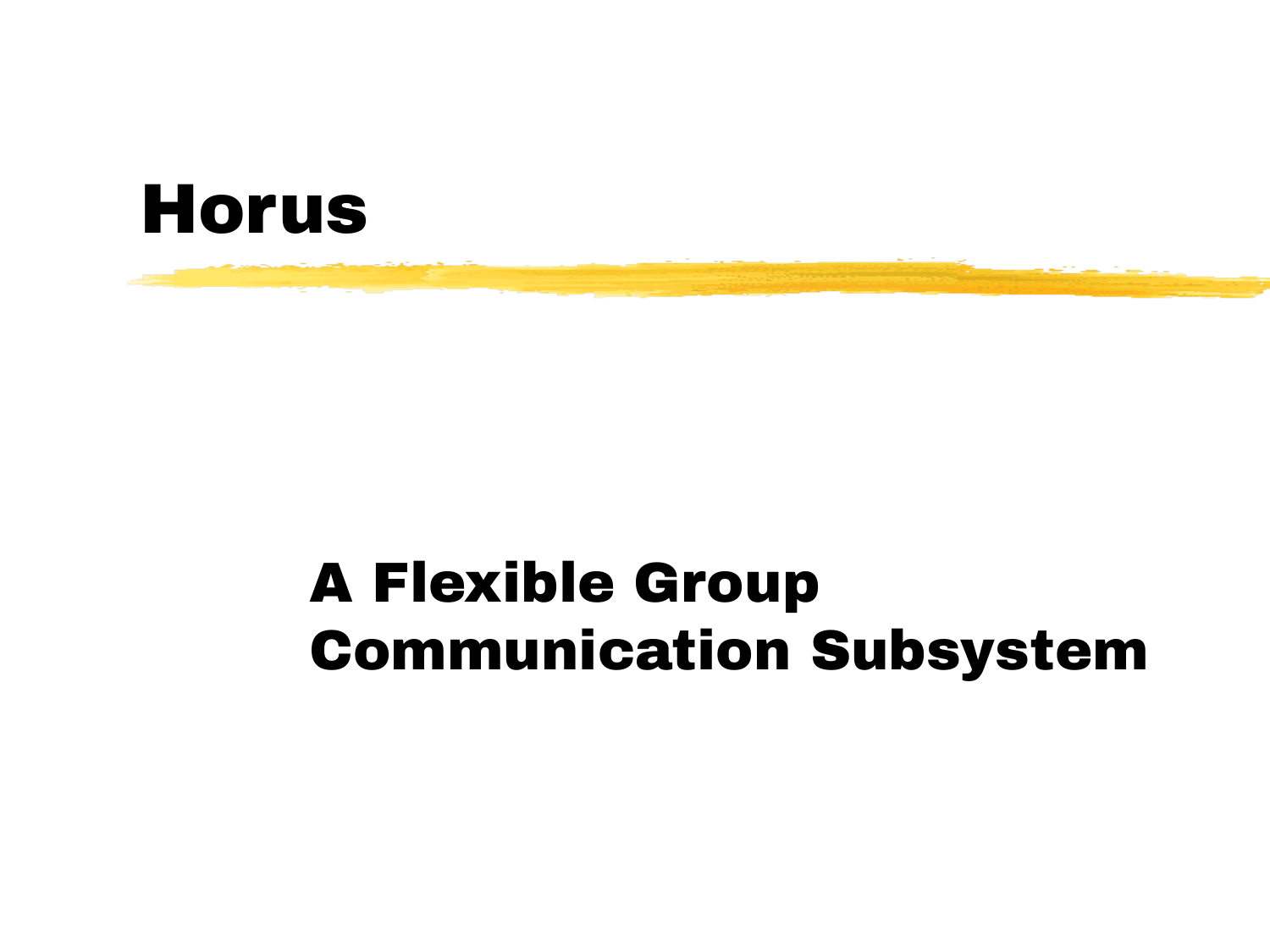

# Horus
A Flexible Group Communication Subsystem